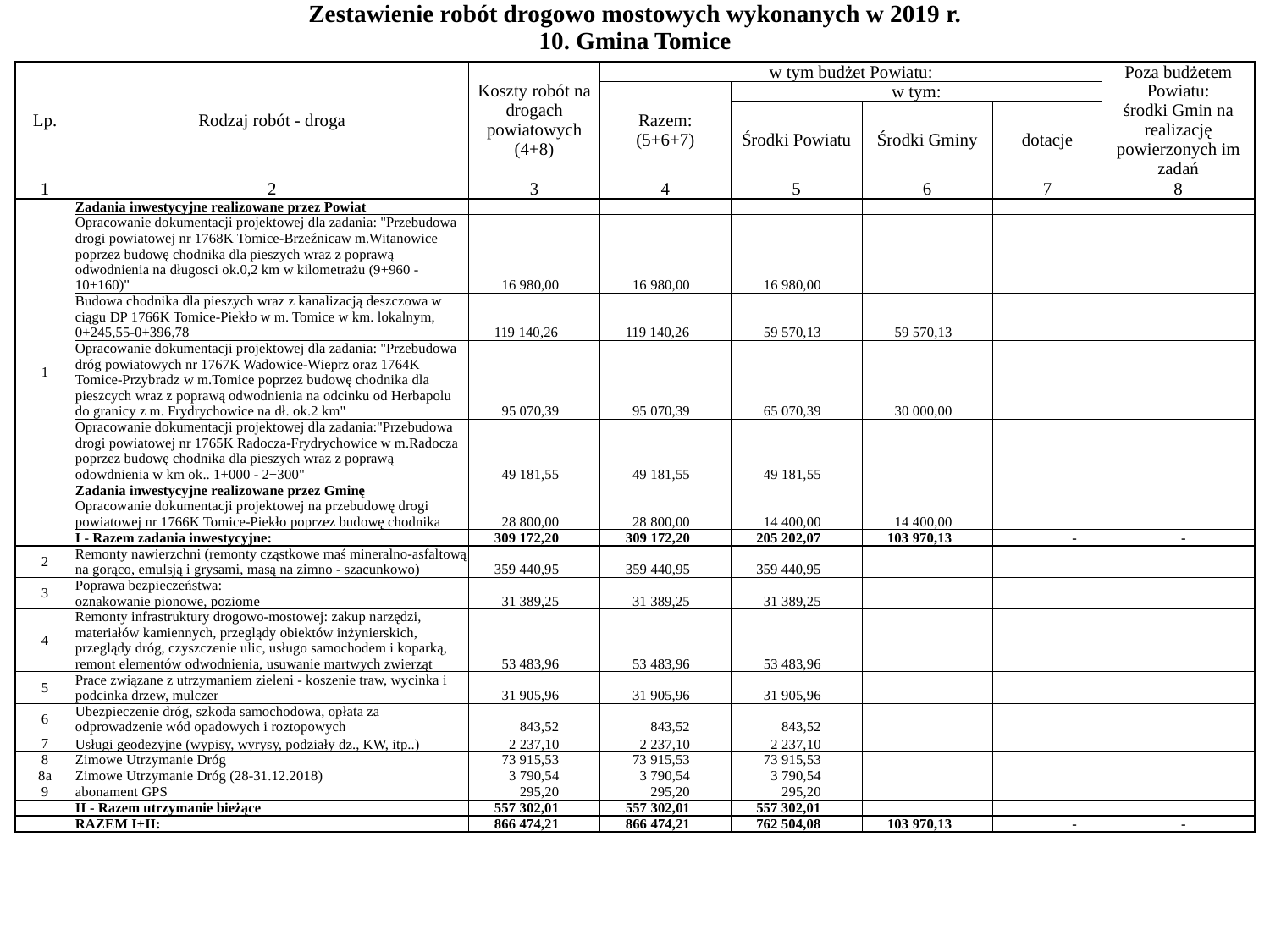

| Zestawienie robót drogowo mostowych wykonanych w 2019 r. |  |  |  |  |  |  |  |
| --- | --- | --- | --- | --- | --- | --- | --- |
| 10. Gmina Tomice |  |  |  |  |  |  |  |
|  |  |  |  |  |  |  |  |
| Lp. | Rodzaj robót - droga | Koszty robót na drogach powiatowych (4+8) | w tym budżet Powiatu: |  |  |  | Poza budżetem Powiatu: środki Gmin na realizację powierzonych im zadań |
|  |  |  | Razem: (5+6+7) | w tym: |  |  |  |
|  |  |  |  | Środki Powiatu | Środki Gminy | dotacje |  |
| 1 | 2 | 3 | 4 | 5 | 6 | 7 | 8 |
| 1 | Zadania inwestycyjne realizowane przez Powiat |  |  |  |  |  |  |
|  | Opracowanie dokumentacji projektowej dla zadania: "Przebudowa drogi powiatowej nr 1768K Tomice-Brzeźnicaw m.Witanowice poprzez budowę chodnika dla pieszych wraz z poprawą odwodnienia na długosci ok.0,2 km w kilometrażu (9+960 - 10+160)" | 16 980,00 | 16 980,00 | 16 980,00 |  |  |  |
|  | Budowa chodnika dla pieszych wraz z kanalizacją deszczowa w ciągu DP 1766K Tomice-Piekło w m. Tomice w km. lokalnym, 0+245,55-0+396,78 | 119 140,26 | 119 140,26 | 59 570,13 | 59 570,13 |  |  |
|  | Opracowanie dokumentacji projektowej dla zadania: "Przebudowa dróg powiatowych nr 1767K Wadowice-Wieprz oraz 1764K Tomice-Przybradz w m.Tomice poprzez budowę chodnika dla pieszcych wraz z poprawą odwodnienia na odcinku od Herbapolu do granicy z m. Frydrychowice na dł. ok.2 km" | 95 070,39 | 95 070,39 | 65 070,39 | 30 000,00 |  |  |
|  | Opracowanie dokumentacji projektowej dla zadania:"Przebudowa drogi powiatowej nr 1765K Radocza-Frydrychowice w m.Radocza poprzez budowę chodnika dla pieszych wraz z poprawą odowdnienia w km ok.. 1+000 - 2+300" | 49 181,55 | 49 181,55 | 49 181,55 |  |  |  |
|  | Zadania inwestycyjne realizowane przez Gminę |  |  |  |  |  |  |
|  | Opracowanie dokumentacji projektowej na przebudowę drogi powiatowej nr 1766K Tomice-Piekło poprzez budowę chodnika | 28 800,00 | 28 800,00 | 14 400,00 | 14 400,00 |  |  |
|  | I - Razem zadania inwestycyjne: | 309 172,20 | 309 172,20 | 205 202,07 | 103 970,13 | - | - |
| 2 | Remonty nawierzchni (remonty cząstkowe maś mineralno-asfaltową na gorąco, emulsją i grysami, masą na zimno - szacunkowo) | 359 440,95 | 359 440,95 | 359 440,95 |  |  |  |
| 3 | Poprawa bezpieczeństwa: oznakowanie pionowe, poziome | 31 389,25 | 31 389,25 | 31 389,25 |  |  |  |
| 4 | Remonty infrastruktury drogowo-mostowej: zakup narzędzi, materiałów kamiennych, przeglądy obiektów inżynierskich, przeglądy dróg, czyszczenie ulic, usługo samochodem i koparką, remont elementów odwodnienia, usuwanie martwych zwierząt | 53 483,96 | 53 483,96 | 53 483,96 |  |  |  |
| 5 | Prace związane z utrzymaniem zieleni - koszenie traw, wycinka i podcinka drzew, mulczer | 31 905,96 | 31 905,96 | 31 905,96 |  |  |  |
| 6 | Ubezpieczenie dróg, szkoda samochodowa, opłata za odprowadzenie wód opadowych i roztopowych | 843,52 | 843,52 | 843,52 |  |  |  |
| 7 | Usługi geodezyjne (wypisy, wyrysy, podziały dz., KW, itp..) | 2 237,10 | 2 237,10 | 2 237,10 |  |  |  |
| 8 | Zimowe Utrzymanie Dróg | 73 915,53 | 73 915,53 | 73 915,53 |  |  |  |
| 8a | Zimowe Utrzymanie Dróg (28-31.12.2018) | 3 790,54 | 3 790,54 | 3 790,54 |  |  |  |
| 9 | abonament GPS | 295,20 | 295,20 | 295,20 |  |  |  |
|  | II - Razem utrzymanie bieżące | 557 302,01 | 557 302,01 | 557 302,01 |  |  |  |
|  | RAZEM I+II: | 866 474,21 | 866 474,21 | 762 504,08 | 103 970,13 | - | - |